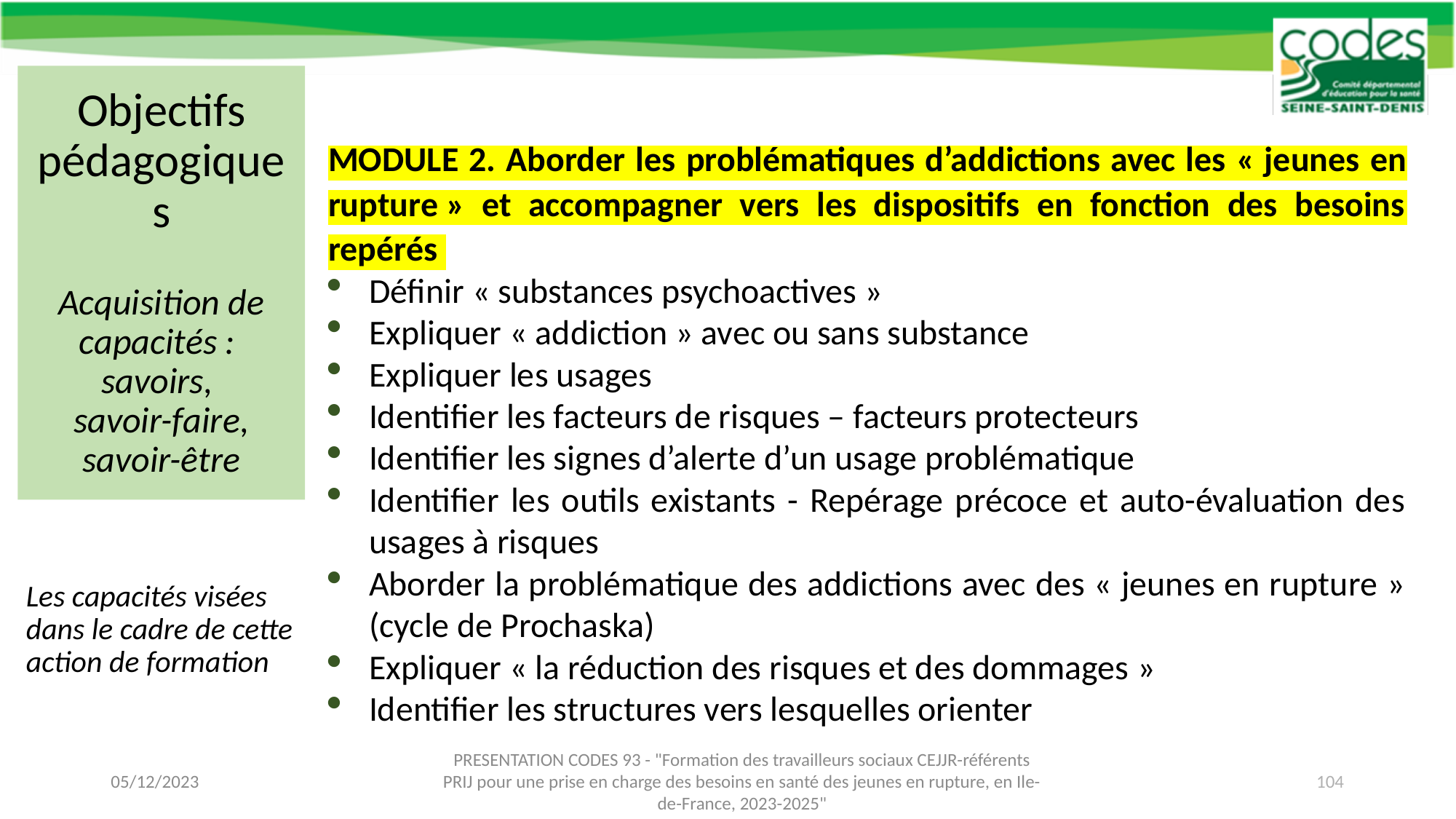

# Objectifs pédagogiques Acquisition de capacités : savoirs, savoir-faire, savoir-être
MODULE 2. Aborder les problématiques d’addictions avec les « jeunes en rupture » et accompagner vers les dispositifs en fonction des besoins repérés
Définir « substances psychoactives »
Expliquer « addiction » avec ou sans substance
Expliquer les usages
Identifier les facteurs de risques – facteurs protecteurs
Identifier les signes d’alerte d’un usage problématique
Identifier les outils existants - Repérage précoce et auto-évaluation des usages à risques
Aborder la problématique des addictions avec des « jeunes en rupture » (cycle de Prochaska)
Expliquer « la réduction des risques et des dommages »
Identifier les structures vers lesquelles orienter

Les capacités visées dans le cadre de cette action de formation
05/12/2023
PRESENTATION CODES 93 - "Formation des travailleurs sociaux CEJJR-référents PRIJ pour une prise en charge des besoins en santé des jeunes en rupture, en Ile-de-France, 2023-2025"
104